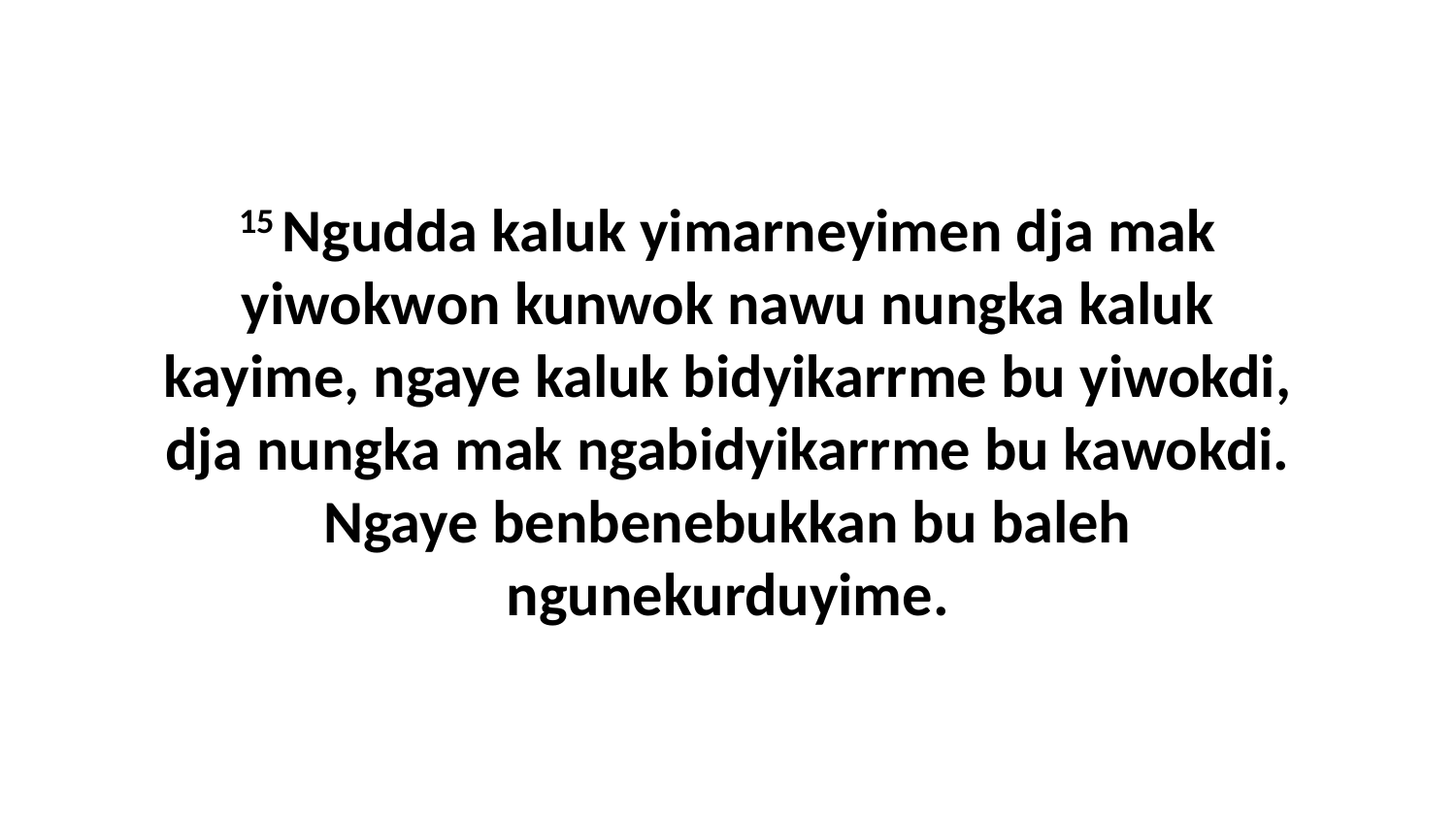

15 Ngudda kaluk yimarneyimen dja mak yiwokwon kunwok nawu nungka kaluk kayime, ngaye kaluk bidyikarrme bu yiwokdi, dja nungka mak ngabidyikarrme bu kawokdi. Ngaye benbenebukkan bu baleh ngunekurduyime.